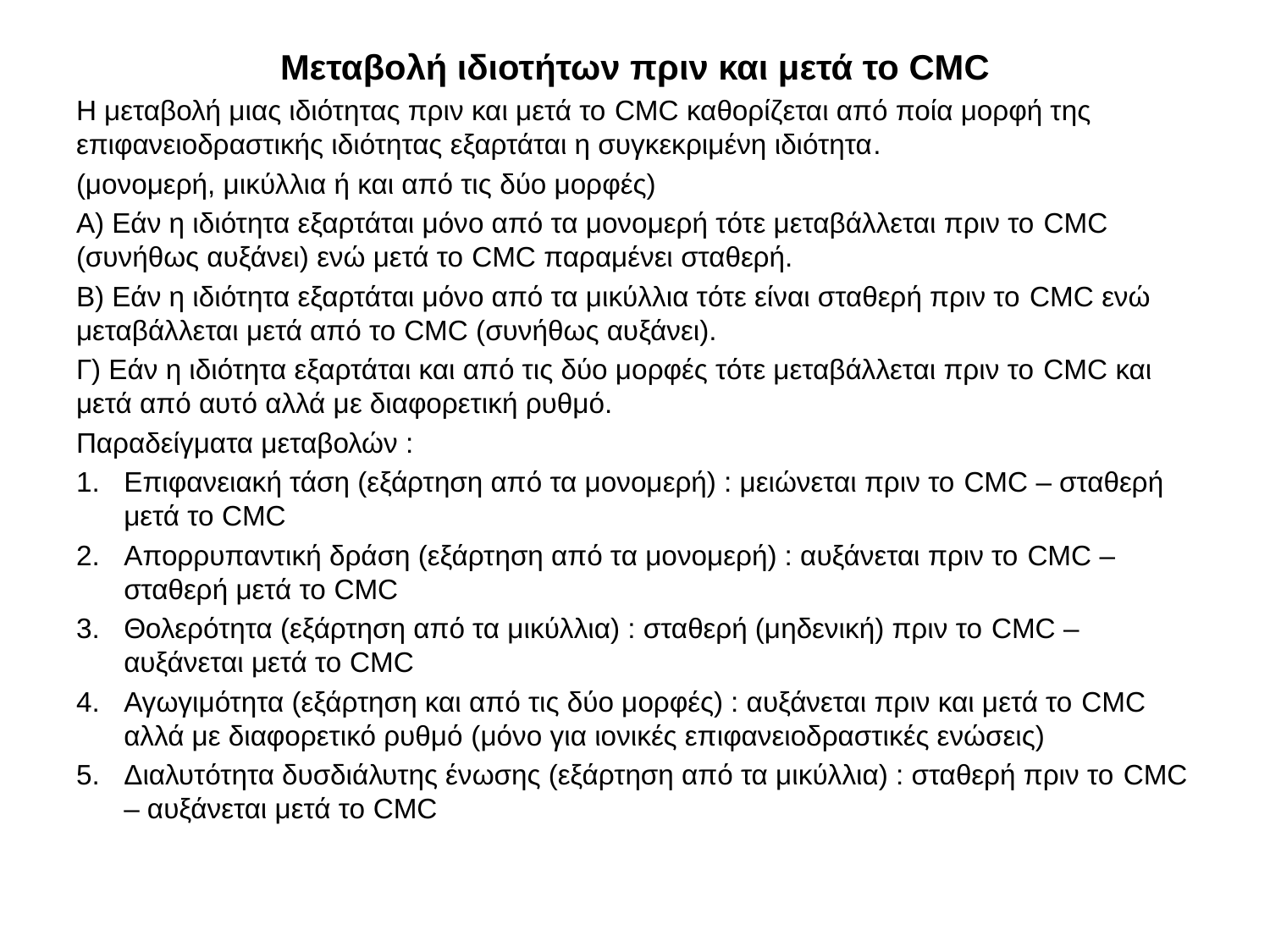

# Μεταβολή ιδιοτήτων πριν και μετά το CMC
Η μεταβολή μιας ιδιότητας πριν και μετά το CMC καθορίζεται από ποία μορφή της επιφανειοδραστικής ιδιότητας εξαρτάται η συγκεκριμένη ιδιότητα.
(μονομερή, μικύλλια ή και από τις δύο μορφές)
Α) Εάν η ιδιότητα εξαρτάται μόνο από τα μονομερή τότε μεταβάλλεται πριν το CMC (συνήθως αυξάνει) ενώ μετά το CMC παραμένει σταθερή.
Β) Εάν η ιδιότητα εξαρτάται μόνο από τα μικύλλια τότε είναι σταθερή πριν το CMC ενώ μεταβάλλεται μετά από το CMC (συνήθως αυξάνει).
Γ) Εάν η ιδιότητα εξαρτάται και από τις δύο μορφές τότε μεταβάλλεται πριν το CMC και μετά από αυτό αλλά με διαφορετική ρυθμό.
Παραδείγματα μεταβολών :
Επιφανειακή τάση (εξάρτηση από τα μονομερή) : μειώνεται πριν το CMC – σταθερή μετά το CMC
Απορρυπαντική δράση (εξάρτηση από τα μονομερή) : αυξάνεται πριν το CMC – σταθερή μετά το CMC
Θολερότητα (εξάρτηση από τα μικύλλια) : σταθερή (μηδενική) πριν το CMC – αυξάνεται μετά το CMC
Αγωγιμότητα (εξάρτηση και από τις δύο μορφές) : αυξάνεται πριν και μετά το CMC αλλά με διαφορετικό ρυθμό (μόνο για ιονικές επιφανειοδραστικές ενώσεις)
Διαλυτότητα δυσδιάλυτης ένωσης (εξάρτηση από τα μικύλλια) : σταθερή πριν το CMC – αυξάνεται μετά το CMC